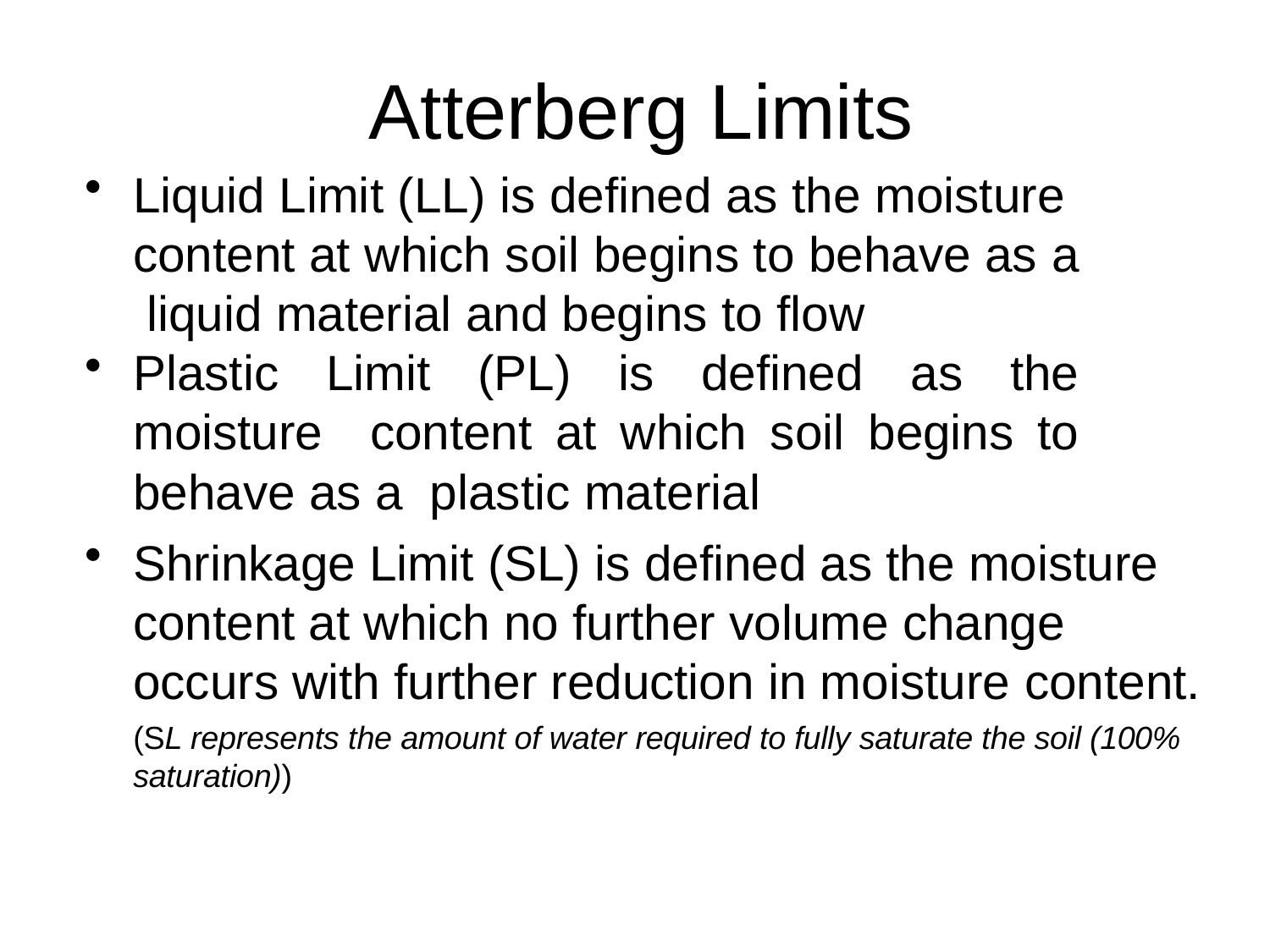

# Atterberg Limits
Liquid Limit (LL) is defined as the moisture  content at which soil begins to behave as a  liquid material and begins to flow
Plastic Limit (PL) is defined as the moisture  content at which soil begins to behave as a  plastic material
Shrinkage Limit (SL) is defined as the moisture  content at which no further volume change  occurs with further reduction in moisture content.
(SL represents the amount of water required to fully saturate the soil (100%  saturation))